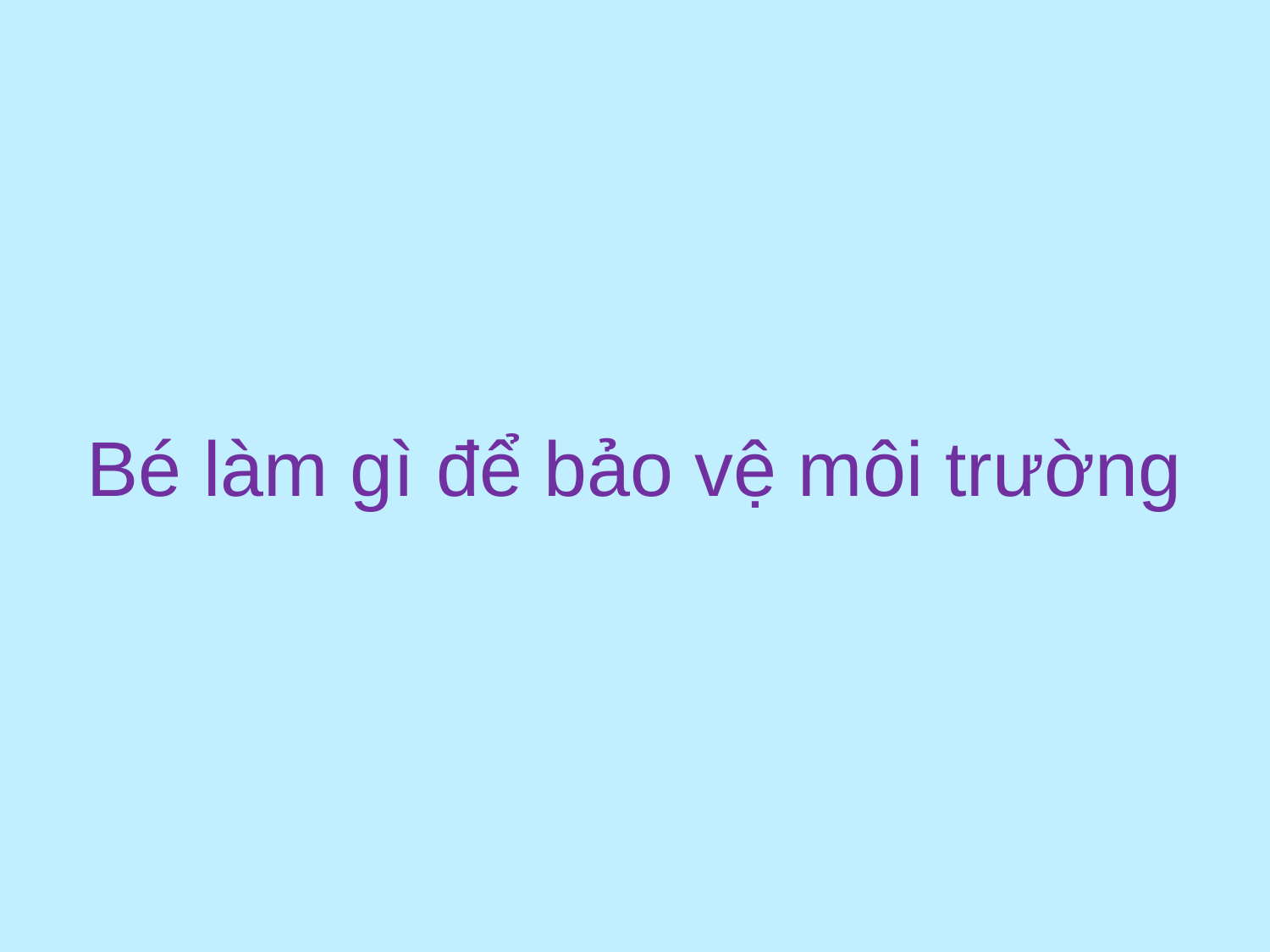

# Bé làm gì để bảo vệ môi trường